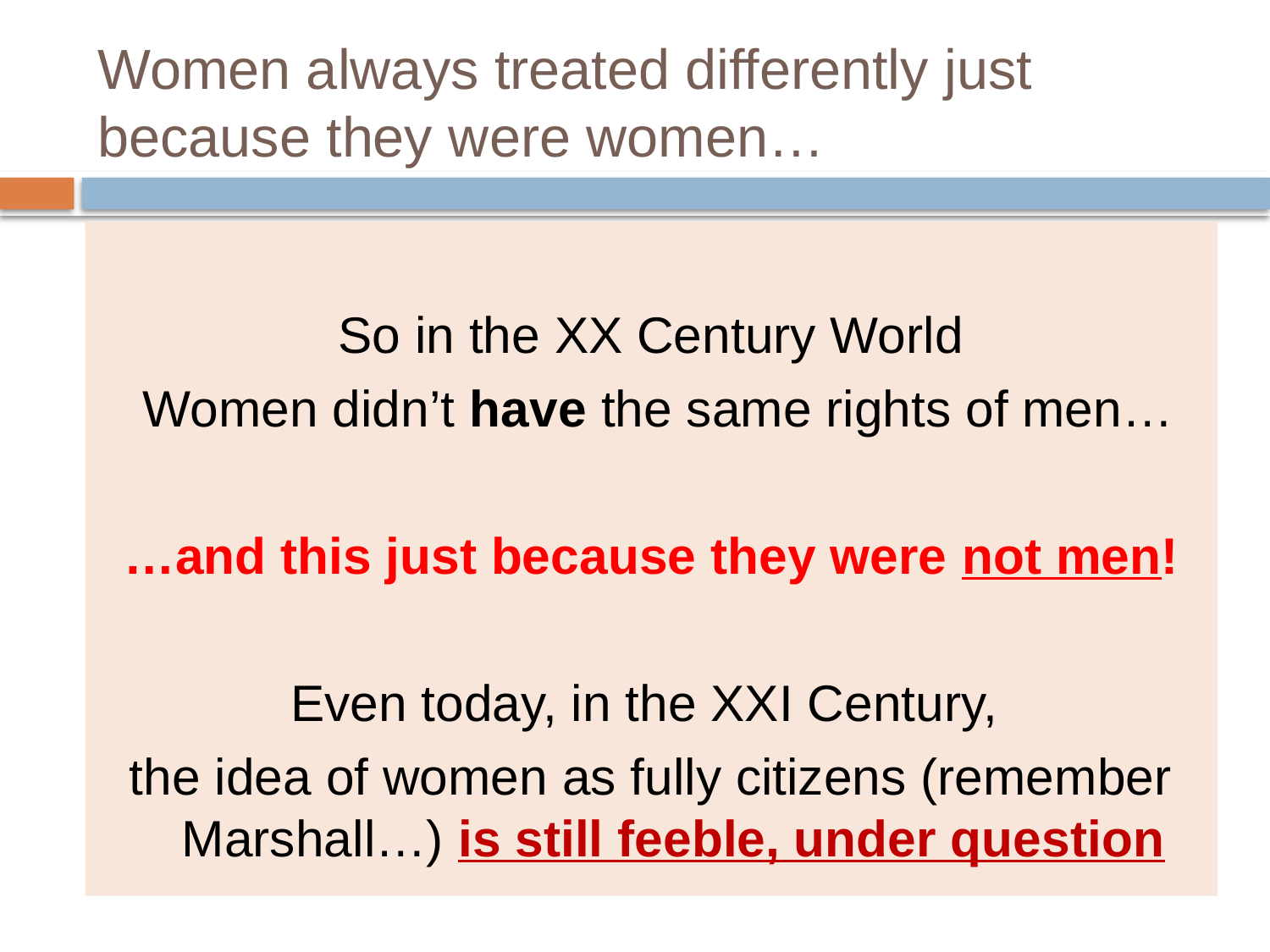

# Women always treated differently just because they were women…

So in the XX Century World
 Women didn’t have the same rights of men…

…and this just because they were not men!

Even today, in the XXI Century,
the idea of women as fully citizens (remember Marshall…) is still feeble, under question